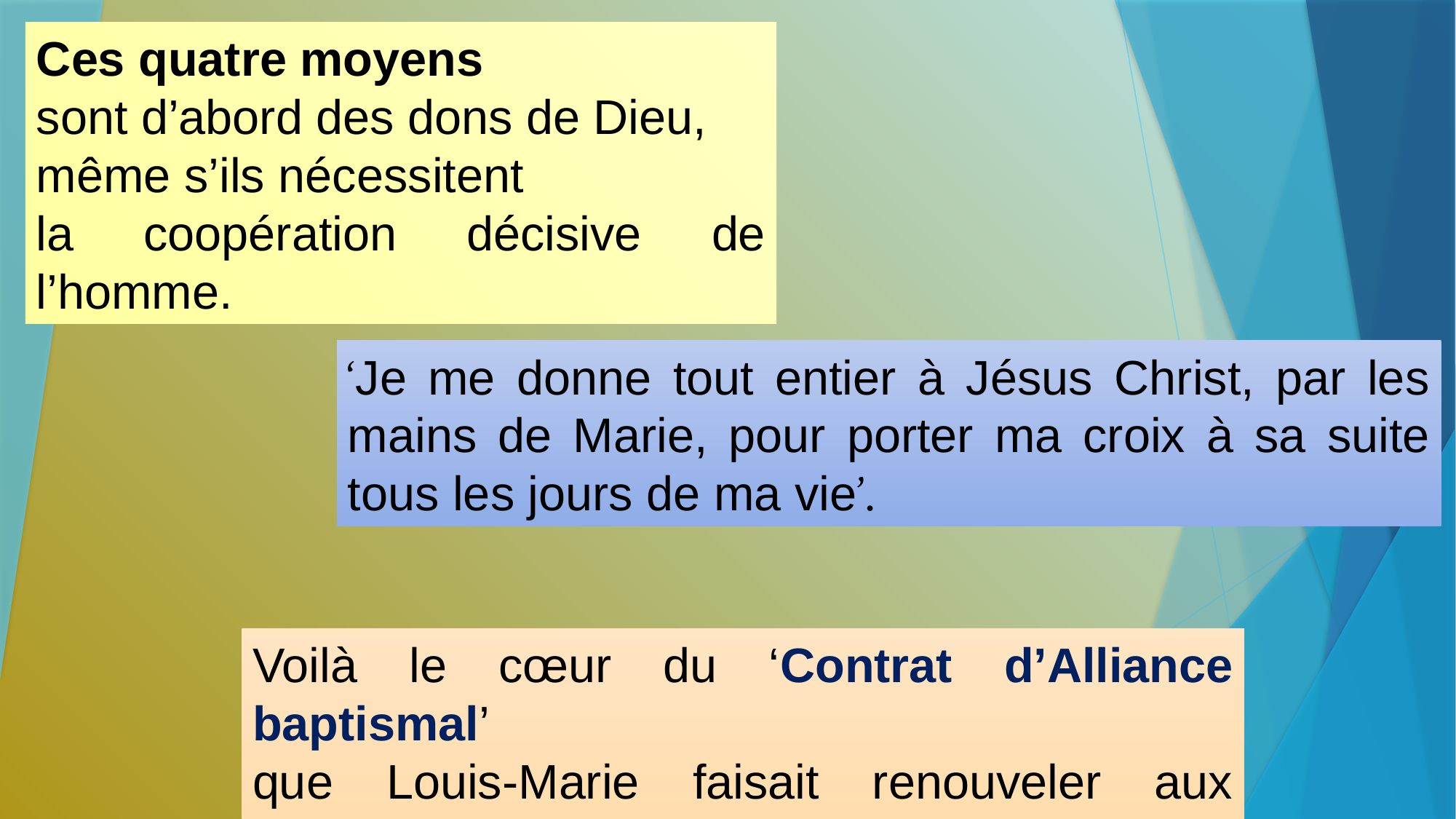

Ces quatre moyens
sont d’abord des dons de Dieu,
même s’ils nécessitent
la coopération décisive de l’homme.
‘Je me donne tout entier à Jésus Christ, par les mains de Marie, pour porter ma croix à sa suite tous les jours de ma vie’.
Voilà le cœur du ‘Contrat d’Alliance baptismal’
que Louis-Marie faisait renouveler aux chrétiens
à la fin de ses missions paroissiales.